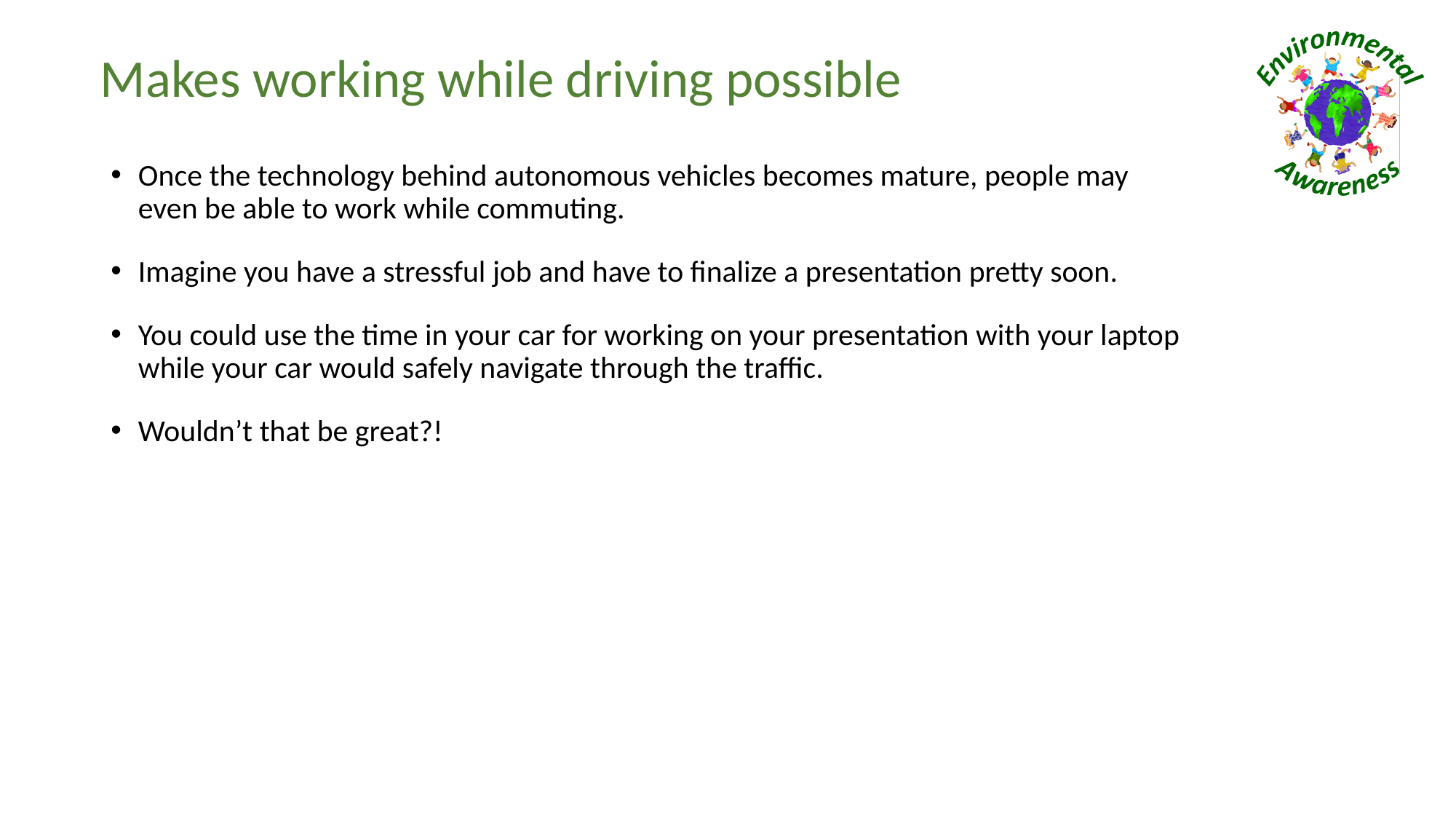

# Makes working while driving possible
Once the technology behind autonomous vehicles becomes mature, people may even be able to work while commuting.
Imagine you have a stressful job and have to finalize a presentation pretty soon.
You could use the time in your car for working on your presentation with your laptop while your car would safely navigate through the traffic.
Wouldn’t that be great?!